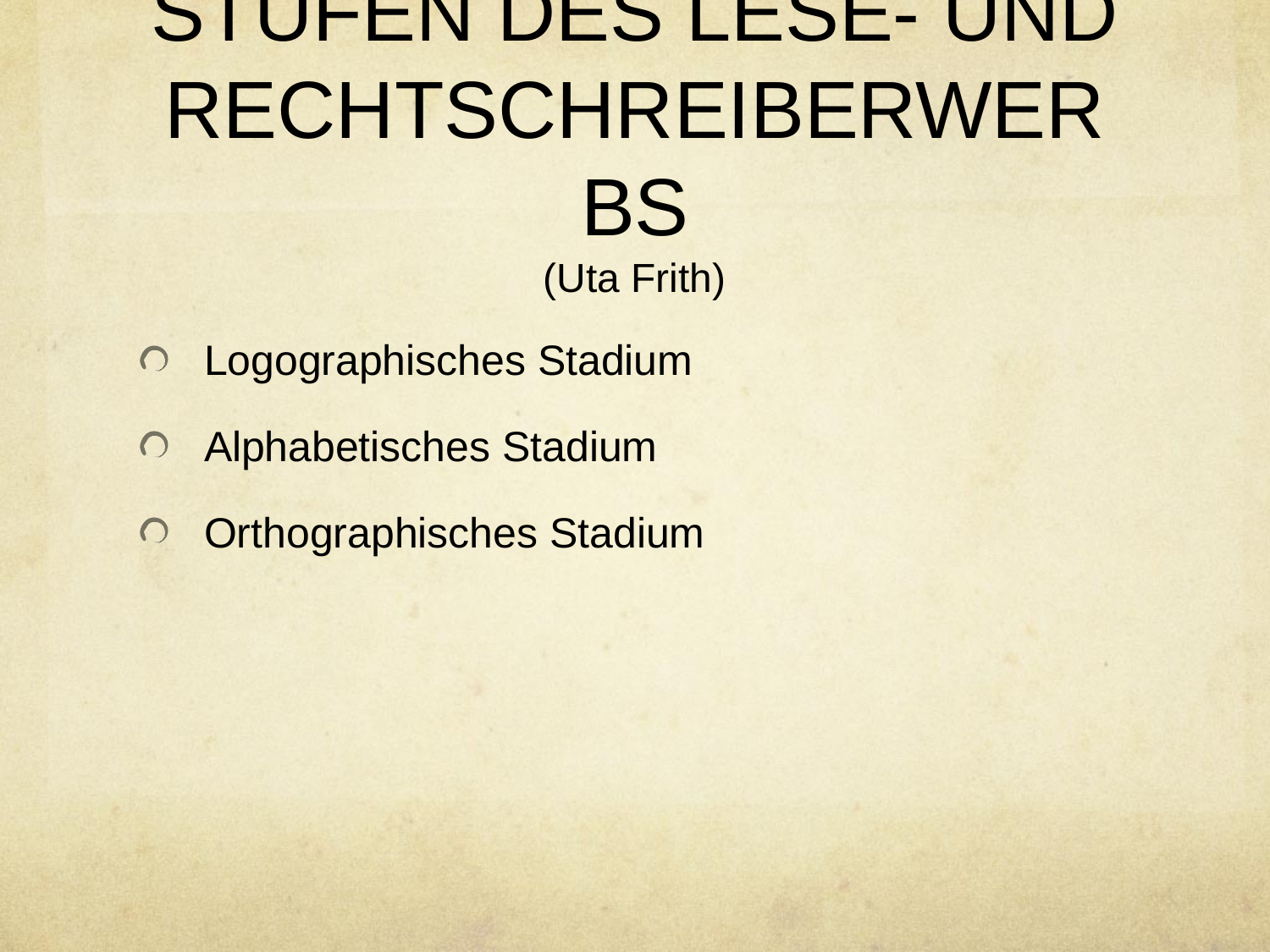

# STUFEN DES LESE- UND RECHTSCHREIBERWERBS (Uta Frith)

Logographisches Stadium
Alphabetisches Stadium
Orthographisches Stadium